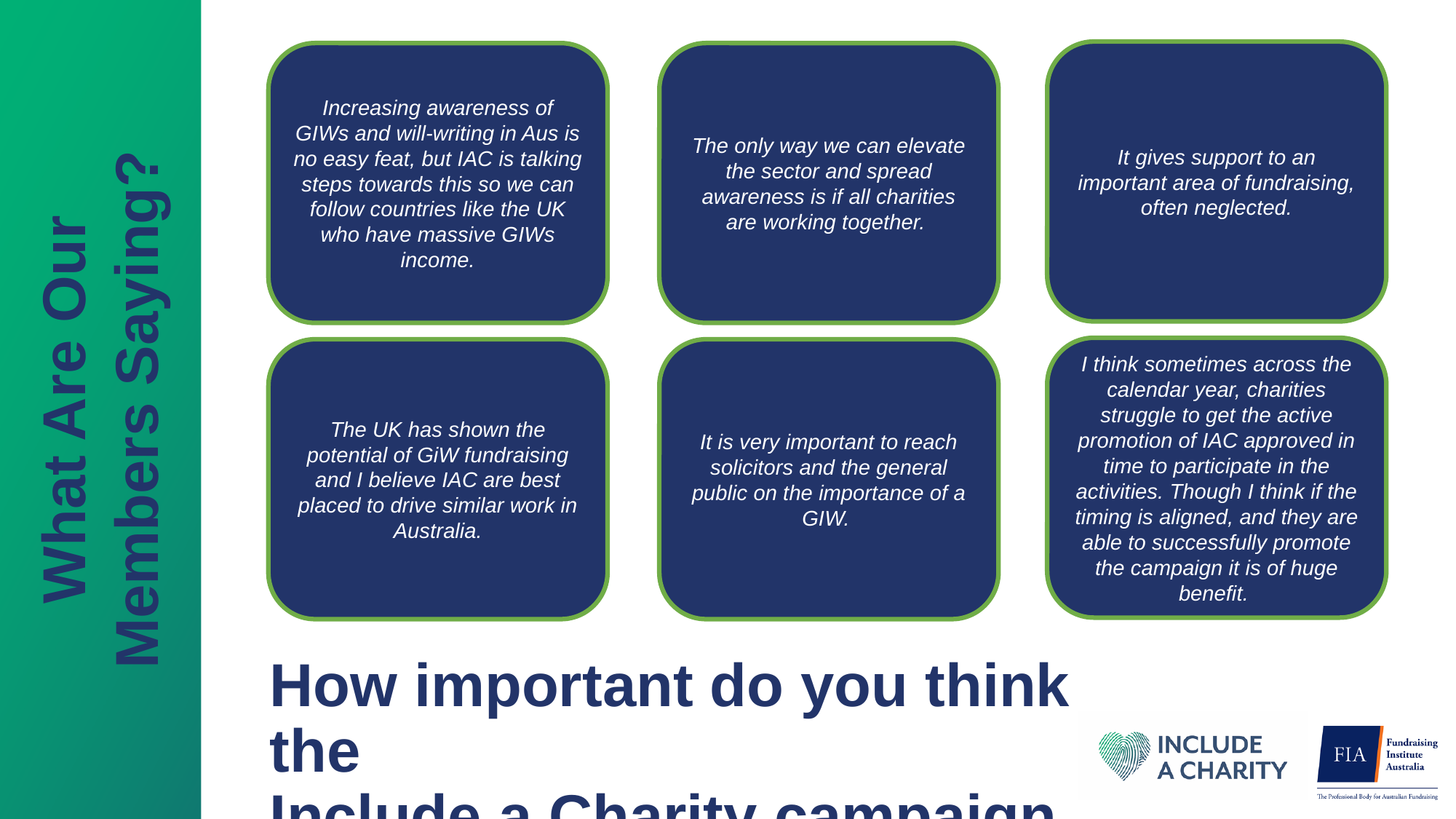

It gives support to an important area of fundraising, often neglected.
Increasing awareness of GIWs and will-writing in Aus is no easy feat, but IAC is talking steps towards this so we can follow countries like the UK who have massive GIWs income.
The only way we can elevate the sector and spread awareness is if all charities are working together.
What Are Our Members Saying?
I think sometimes across the calendar year, charities struggle to get the active promotion of IAC approved in time to participate in the activities. Though I think if the timing is aligned, and they are able to successfully promote the campaign it is of huge benefit.
The UK has shown the potential of GiW fundraising and I believe IAC are best placed to drive similar work in Australia.
It is very important to reach solicitors and the general public on the importance of a GIW.
How important do you think the
Include a Charity campaign is?